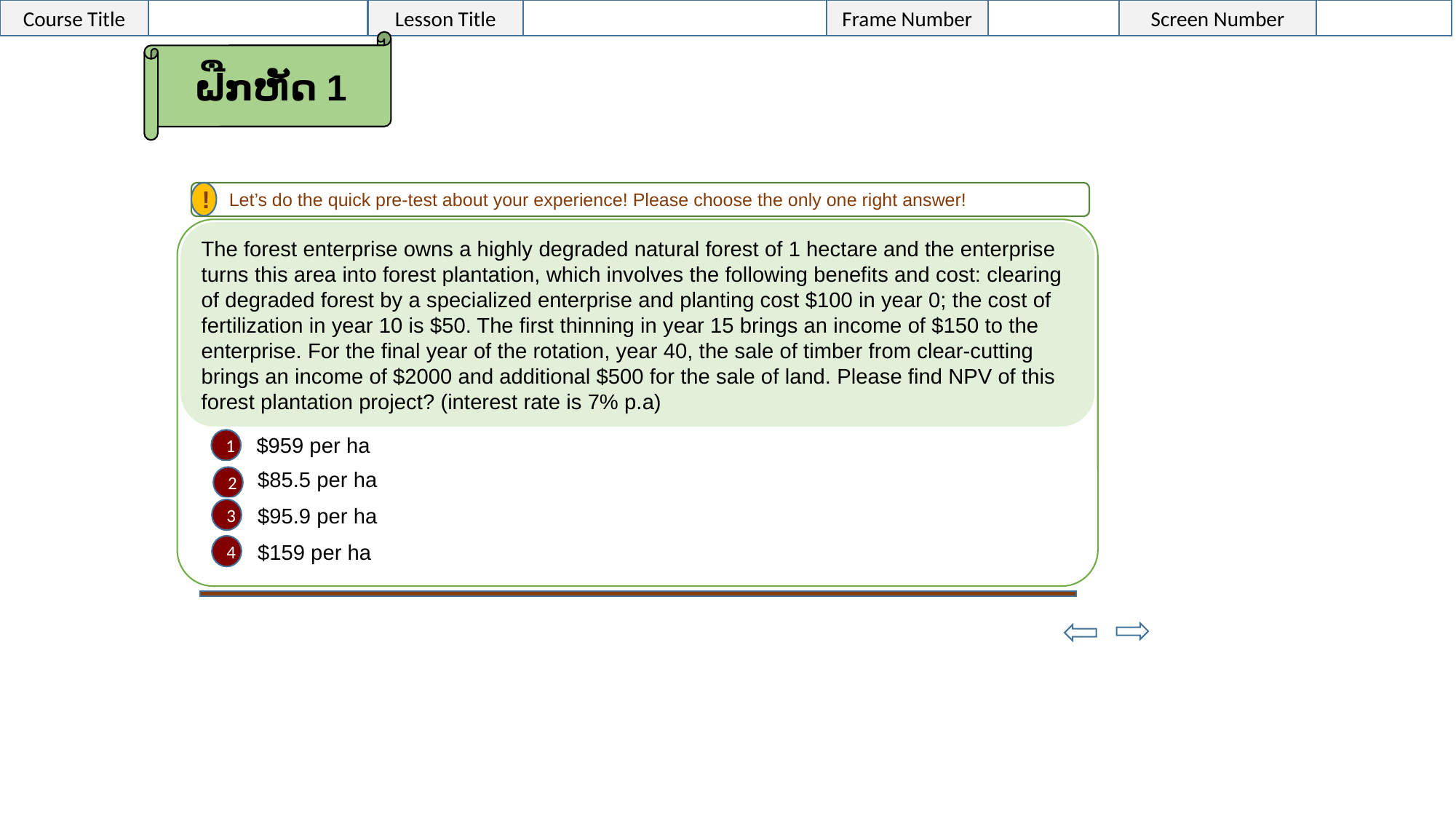

ຝືກຫັດ 1
     Let’s do the quick pre-test about your experience! Please choose the only one right answer!
!

The forest enterprise owns a highly degraded natural forest of 1 hectare and the enterprise turns this area into forest plantation, which involves the following benefits and cost: clearing of degraded forest by a specialized enterprise and planting cost $100 in year 0; the cost of fertilization in year 10 is $50. The first thinning in year 15 brings an income of $150 to the enterprise. For the final year of the rotation, year 40, the sale of timber from clear-cutting brings an income of $2000 and additional $500 for the sale of land. Please find NPV of this forest plantation project? (interest rate is 7% p.a)
        $959 per ha
1
        $85.5 per ha
2
        $95.9 per ha
3
        $159 per ha
4